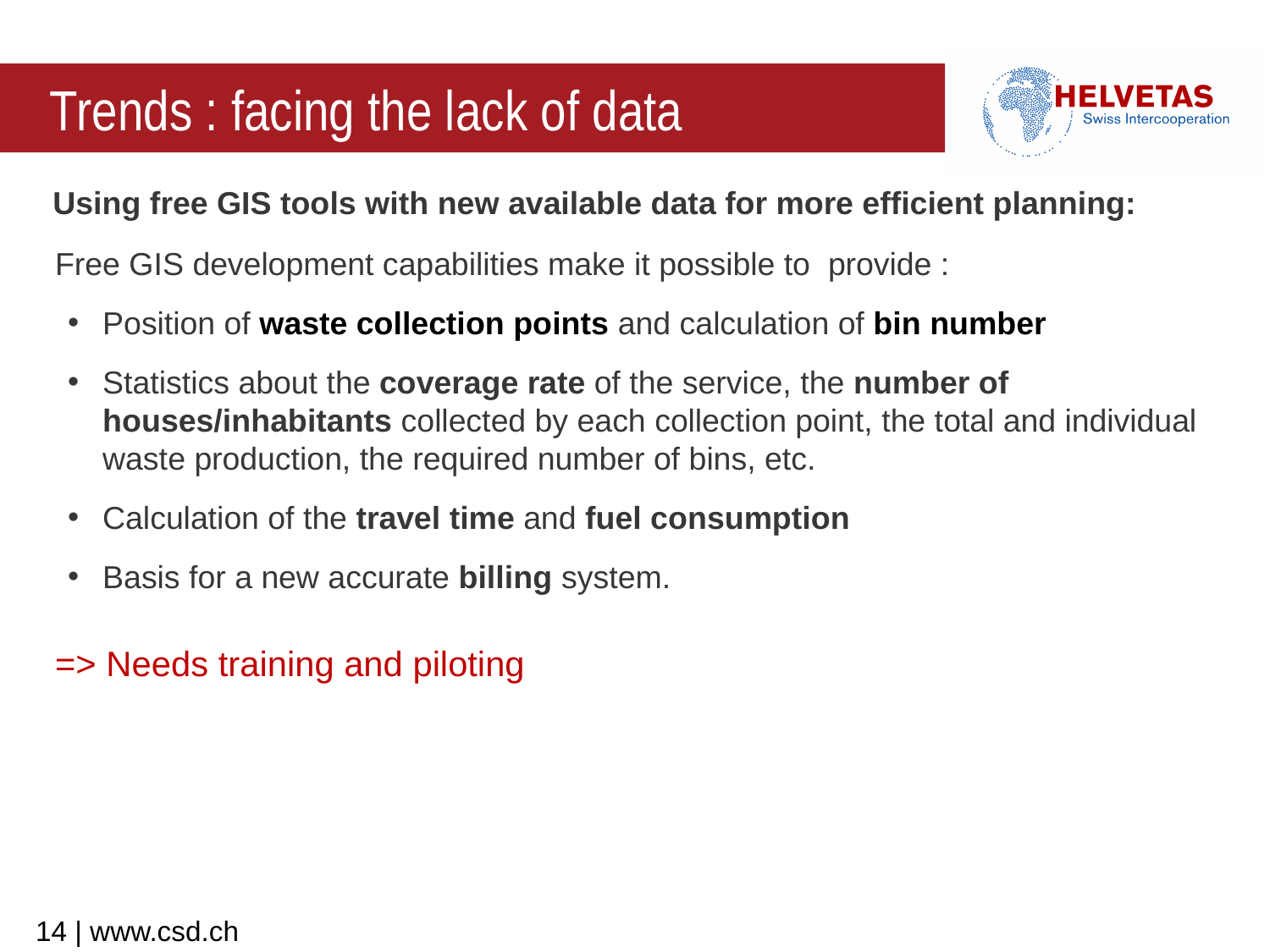

# Trends : facing the lack of data
Using free GIS tools with new available data for more efficient planning:

Free GIS development capabilities make it possible to  provide :
Position of waste collection points and calculation of bin number
Statistics about the coverage rate of the service, the number of houses/inhabitants collected by each collection point, the total and individual waste production, the required number of bins, etc.
Calculation of the travel time and fuel consumption
Basis for a new accurate billing system.

=> Needs training and piloting

14 | www.csd.ch